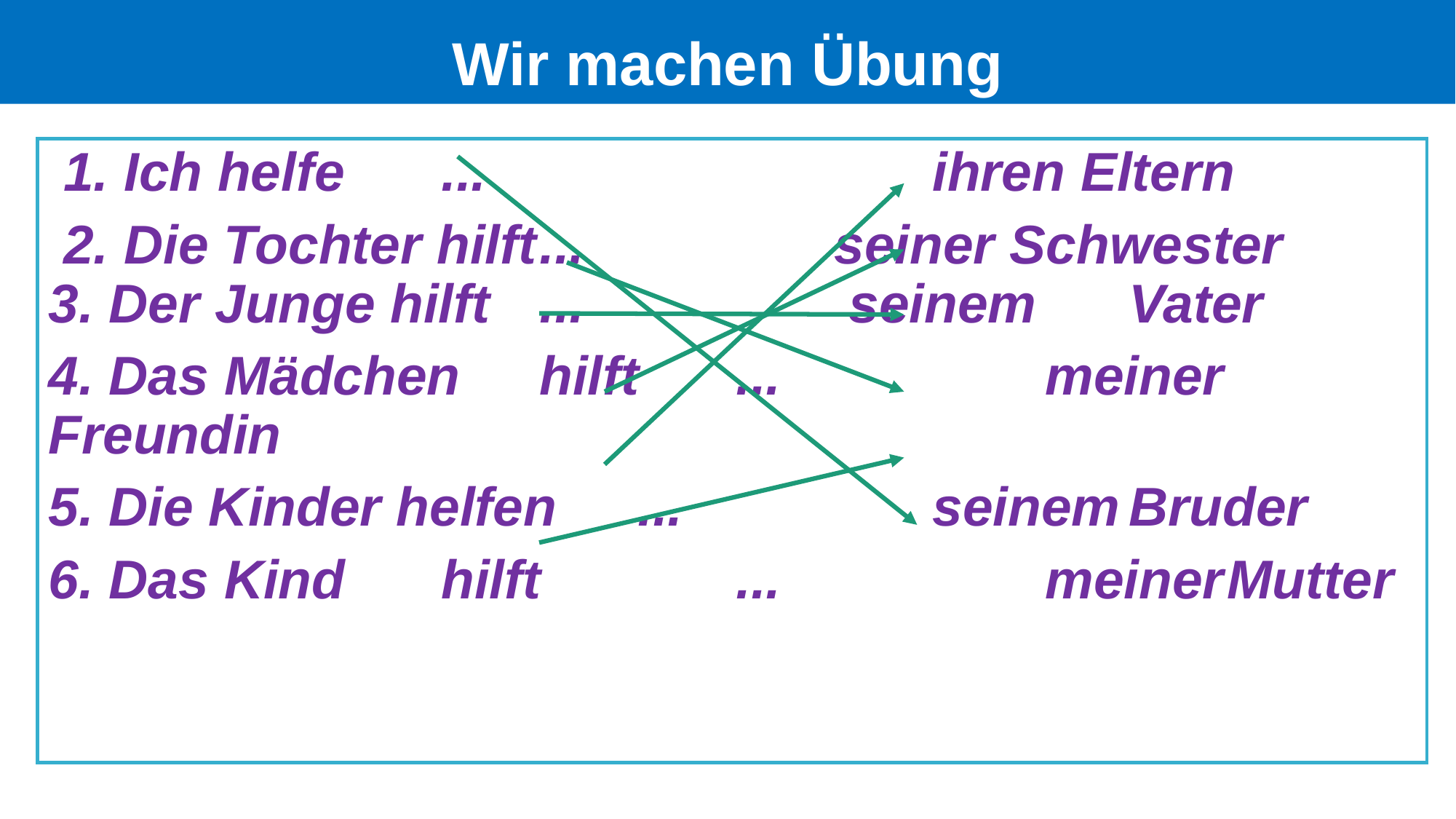

# Wir machen Übung
 1. Ich helfe	...	                      	ihren Eltern
 2. Die Tochter hilft	...	        	seiner Schwester        3. Der Junge hilft	...	              seinem	Vater
4. Das Mädchen	hilft	...	              meiner	Freundin
5. Die Kinder helfen	...	        	seinem	Bruder
6. Das Kind	hilft		...	              meiner	Mutter